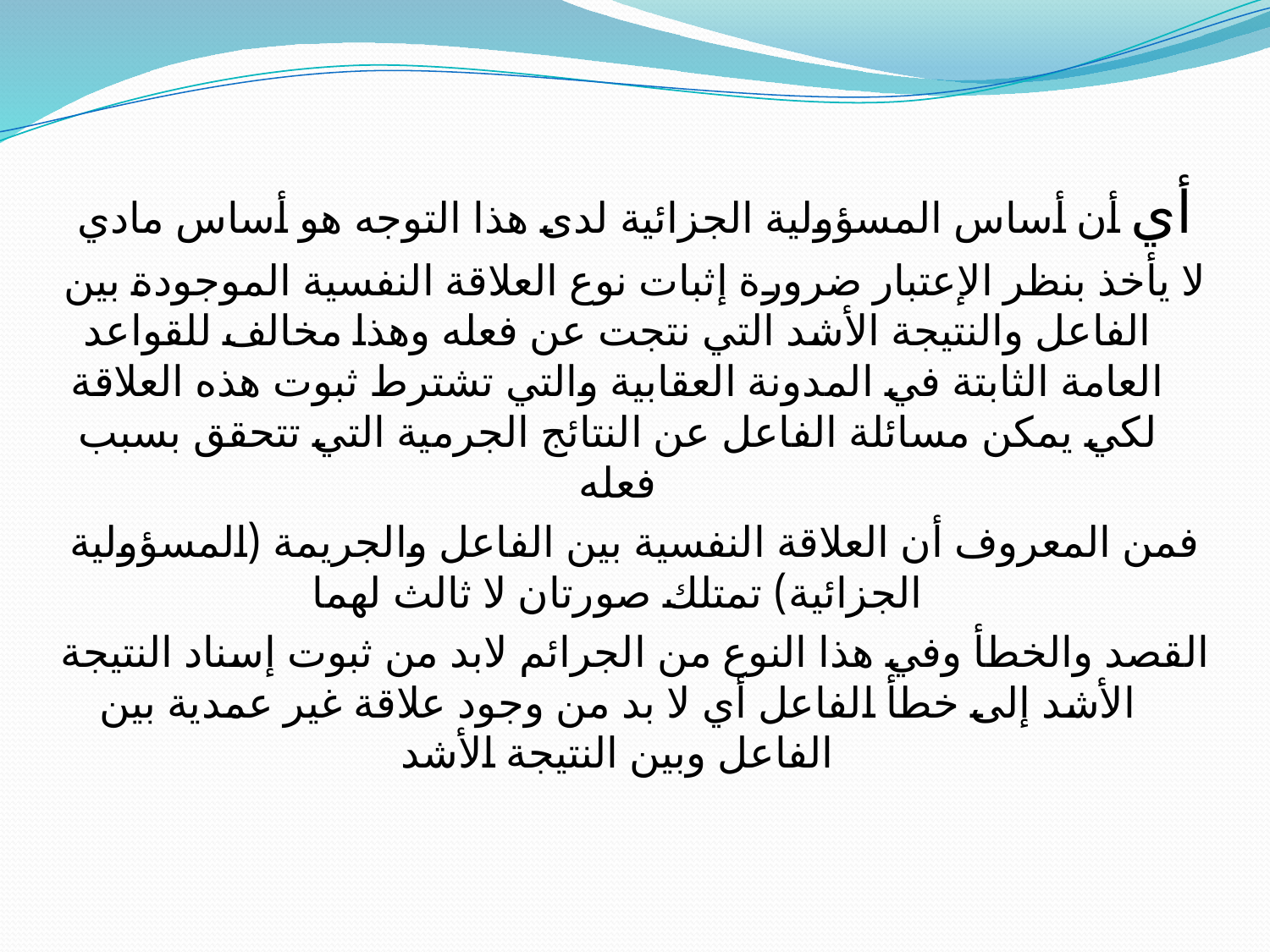

أي أن أساس المسؤولية الجزائية لدى هذا التوجه هو أساس مادي
لا يأخذ بنظر الإعتبار ضرورة إثبات نوع العلاقة النفسية الموجودة بين الفاعل والنتيجة الأشد التي نتجت عن فعله وهذا مخالف للقواعد العامة الثابتة في المدونة العقابية والتي تشترط ثبوت هذه العلاقة لكي يمكن مسائلة الفاعل عن النتائج الجرمية التي تتحقق بسبب فعله
فمن المعروف أن العلاقة النفسية بين الفاعل والجريمة (المسؤولية الجزائية) تمتلك صورتان لا ثالث لهما
القصد والخطأ وفي هذا النوع من الجرائم لابد من ثبوت إسناد النتيجة الأشد إلى خطأ الفاعل أي لا بد من وجود علاقة غير عمدية بين الفاعل وبين النتيجة الأشد